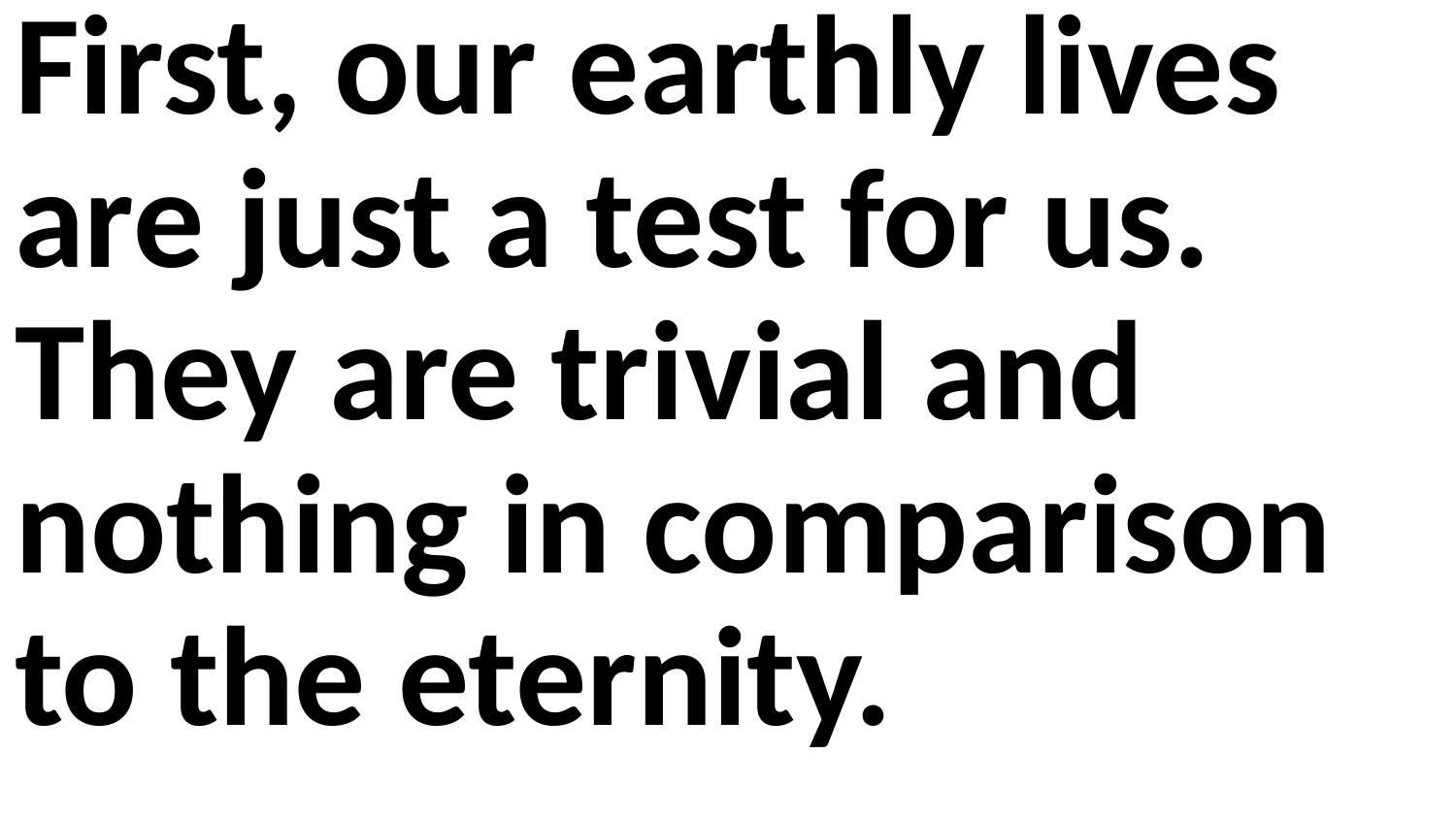

First, our earthly lives are just a test for us.  They are trivial and nothing in comparison to the eternity.